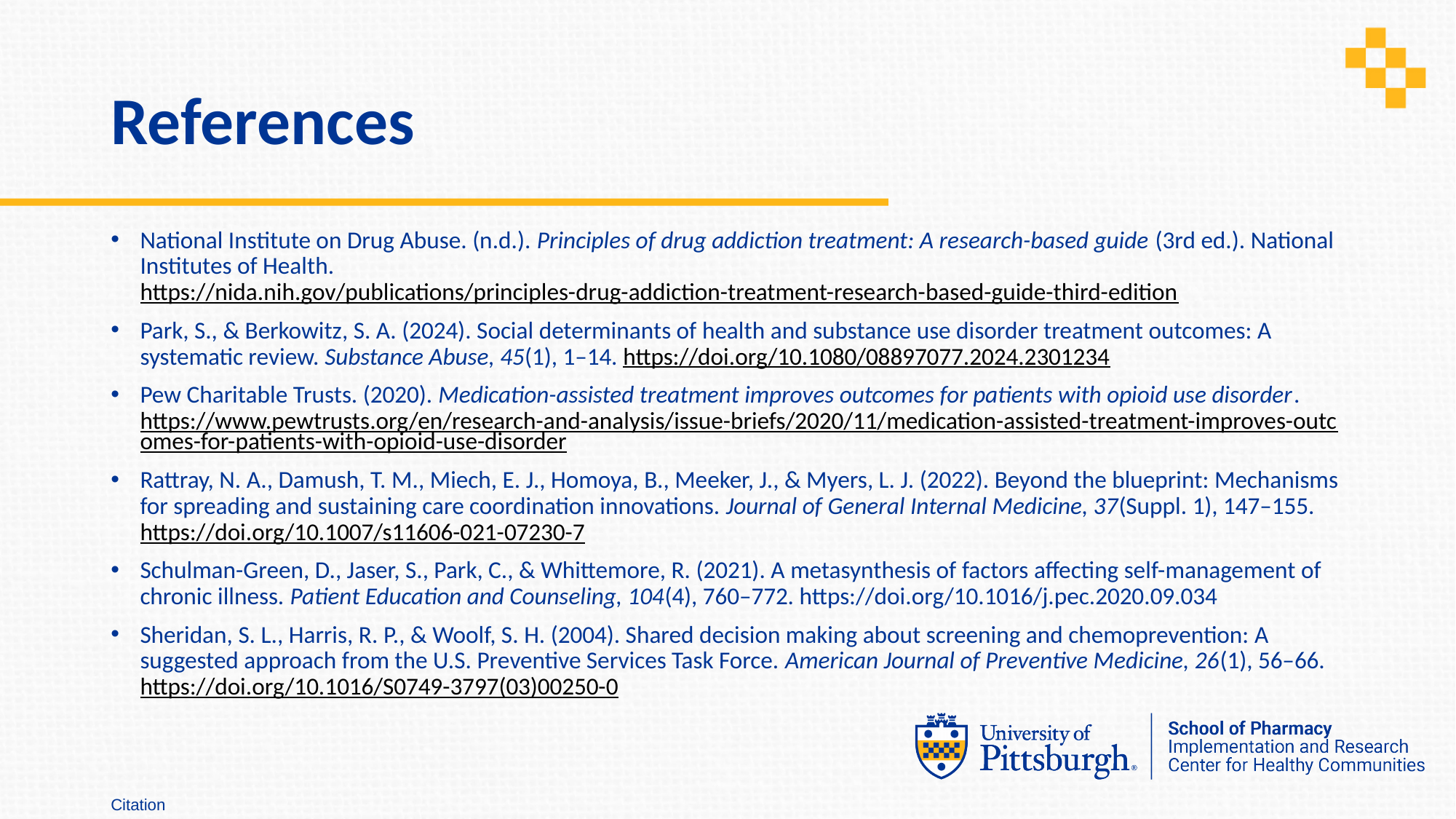

# References
National Institute on Drug Abuse. (n.d.). Principles of drug addiction treatment: A research-based guide (3rd ed.). National Institutes of Health. https://nida.nih.gov/publications/principles-drug-addiction-treatment-research-based-guide-third-edition
Park, S., & Berkowitz, S. A. (2024). Social determinants of health and substance use disorder treatment outcomes: A systematic review. Substance Abuse, 45(1), 1–14. https://doi.org/10.1080/08897077.2024.2301234
Pew Charitable Trusts. (2020). Medication-assisted treatment improves outcomes for patients with opioid use disorder. https://www.pewtrusts.org/en/research-and-analysis/issue-briefs/2020/11/medication-assisted-treatment-improves-outcomes-for-patients-with-opioid-use-disorder
Rattray, N. A., Damush, T. M., Miech, E. J., Homoya, B., Meeker, J., & Myers, L. J. (2022). Beyond the blueprint: Mechanisms for spreading and sustaining care coordination innovations. Journal of General Internal Medicine, 37(Suppl. 1), 147–155. https://doi.org/10.1007/s11606-021-07230-7
Schulman-Green, D., Jaser, S., Park, C., & Whittemore, R. (2021). A metasynthesis of factors affecting self-management of chronic illness. Patient Education and Counseling, 104(4), 760–772. https://doi.org/10.1016/j.pec.2020.09.034
Sheridan, S. L., Harris, R. P., & Woolf, S. H. (2004). Shared decision making about screening and chemoprevention: A suggested approach from the U.S. Preventive Services Task Force. American Journal of Preventive Medicine, 26(1), 56–66. https://doi.org/10.1016/S0749-3797(03)00250-0
Citation